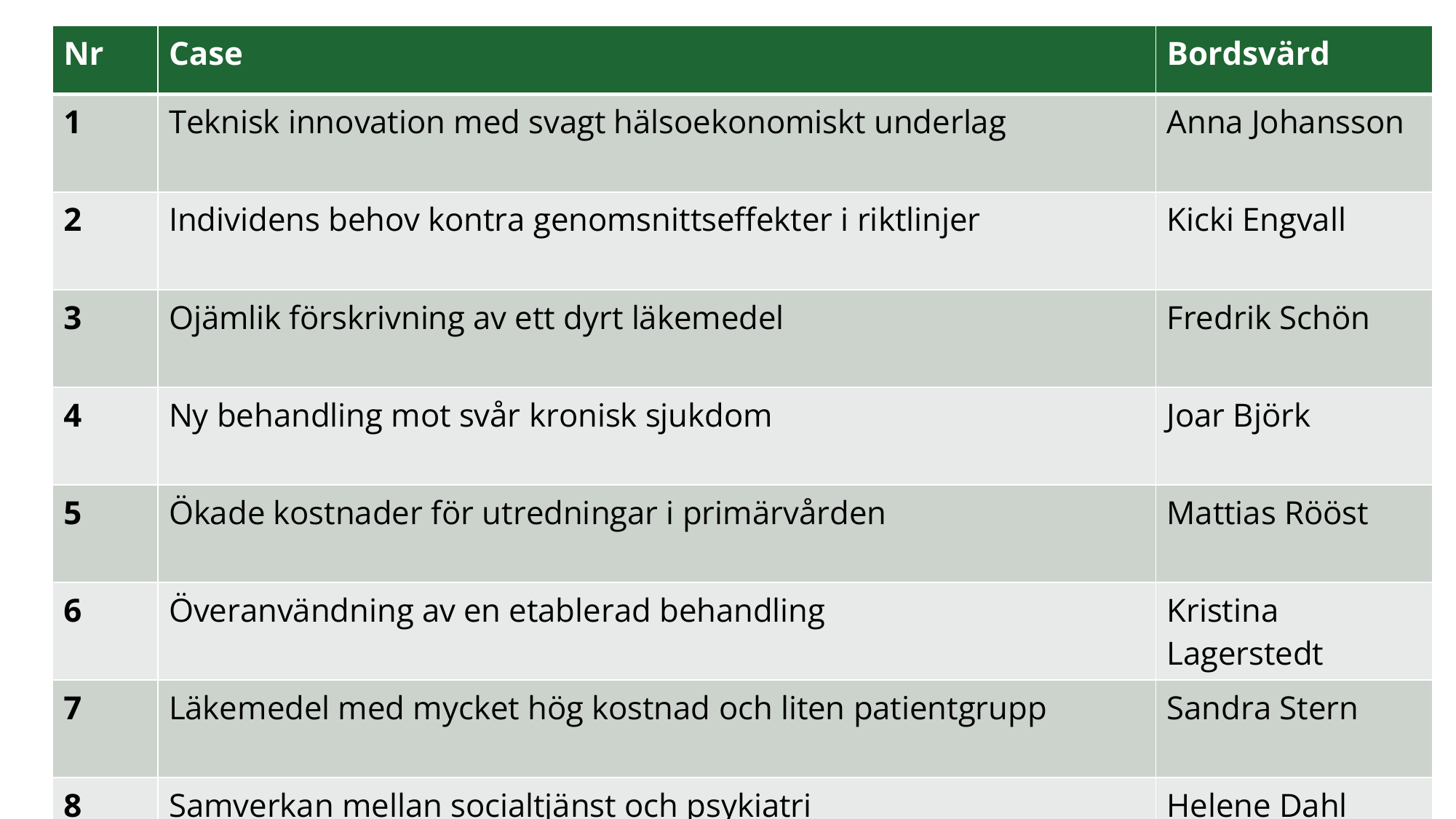

| Nr | Case | Bordsvärd |
| --- | --- | --- |
| 1 | Teknisk innovation med svagt hälsoekonomiskt underlag | Anna Johansson |
| 2 | Individens behov kontra genomsnittseffekter i riktlinjer | Kicki Engvall |
| 3 | Ojämlik förskrivning av ett dyrt läkemedel | Fredrik Schön |
| 4 | Ny behandling mot svår kronisk sjukdom | Joar Björk |
| 5 | Ökade kostnader för utredningar i primärvården | Mattias Rööst |
| 6 | Överanvändning av en etablerad behandling | Kristina Lagerstedt |
| 7 | Läkemedel med mycket hög kostnad och liten patientgrupp | Sandra Stern |
| 8 | Samverkan mellan socialtjänst och psykiatri | Helene Dahl |